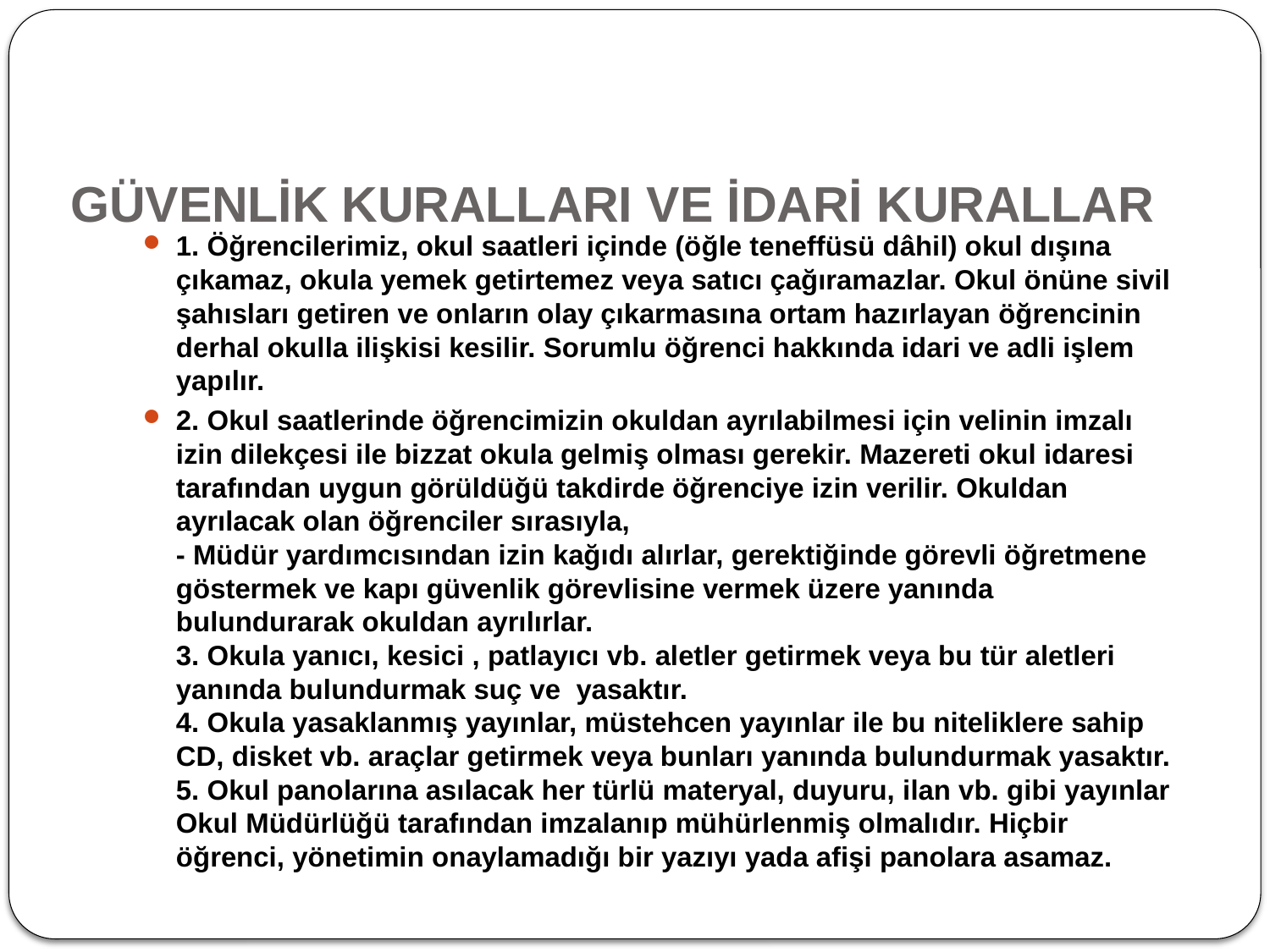

# GÜVENLİK KURALLARI VE İDARİ KURALLAR
1. Öğrencilerimiz, okul saatleri içinde (öğle teneffüsü dâhil) okul dışına çıkamaz, okula yemek getirtemez veya satıcı çağıramazlar. Okul önüne sivil şahısları getiren ve onların olay çıkarmasına ortam hazırlayan öğrencinin derhal okulla ilişkisi kesilir. Sorumlu öğrenci hakkında idari ve adli işlem yapılır.
2. Okul saatlerinde öğrencimizin okuldan ayrılabilmesi için velinin imzalı izin dilekçesi ile bizzat okula gelmiş olması gerekir. Mazereti okul idaresi tarafından uygun görüldüğü takdirde öğrenciye izin verilir. Okuldan ayrılacak olan öğrenciler sırasıyla,
- Müdür yardımcısından izin kağıdı alırlar, gerektiğinde görevli öğretmene göstermek ve kapı güvenlik görevlisine vermek üzere yanında bulundurarak okuldan ayrılırlar.
3. Okula yanıcı, kesici , patlayıcı vb. aletler getirmek veya bu tür aletleri yanında bulundurmak suç ve  yasaktır.
4. Okula yasaklanmış yayınlar, müstehcen yayınlar ile bu niteliklere sahip CD, disket vb. araçlar getirmek veya bunları yanında bulundurmak yasaktır.
5. Okul panolarına asılacak her türlü materyal, duyuru, ilan vb. gibi yayınlar Okul Müdürlüğü tarafından imzalanıp mühürlenmiş olmalıdır. Hiçbir öğrenci, yönetimin onaylamadığı bir yazıyı yada afişi panolara asamaz.